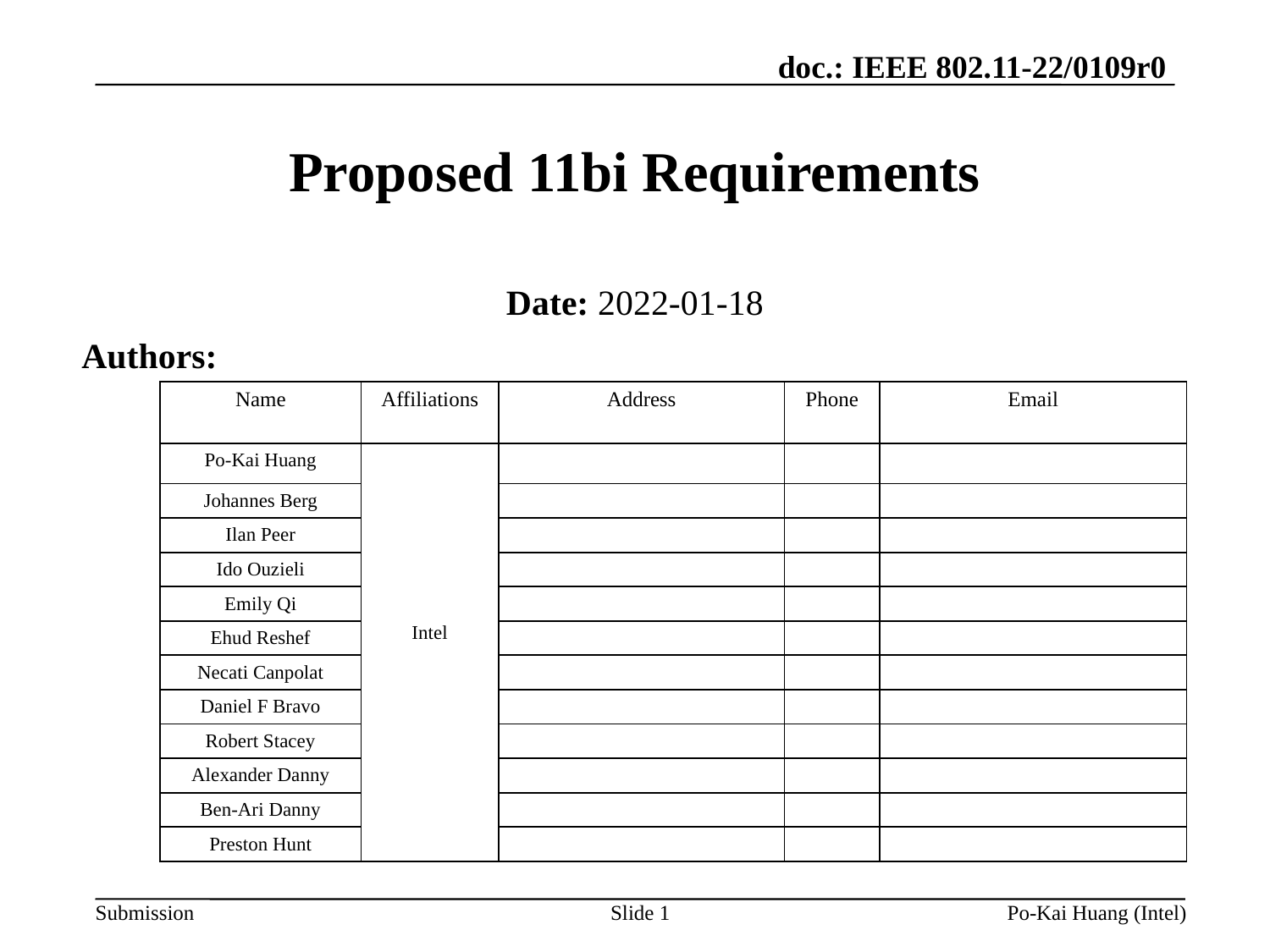

# Proposed 11bi Requirements
Date: 2022-01-18
Authors:
| Name | Affiliations | Address | Phone | Email |
| --- | --- | --- | --- | --- |
| Po-Kai Huang | Intel |  |  |  |
| Johannes Berg |  |  |  |  |
| Ilan Peer |  |  |  |  |
| Ido Ouzieli |  |  |  |  |
| Emily Qi |  |  |  |  |
| Ehud Reshef |  |  |  |  |
| Necati Canpolat |  |  |  |  |
| Daniel F Bravo |  |  |  |  |
| Robert Stacey |  |  |  |  |
| Alexander Danny |  |  |  |  |
| Ben-Ari Danny |  |  |  |  |
| Preston Hunt |  |  |  |  |
Slide 1
Po-Kai Huang (Intel)